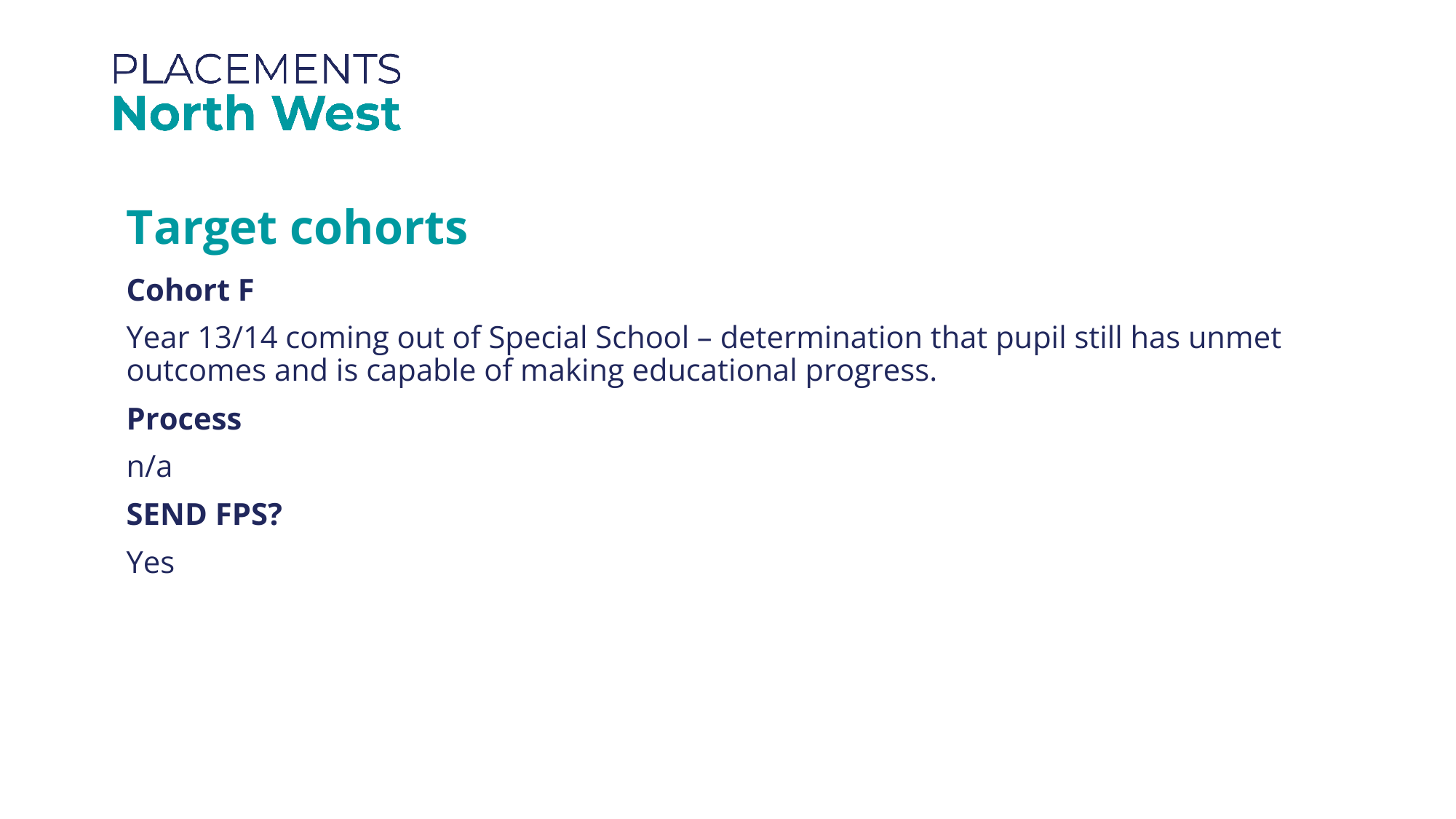

Target cohorts
Cohort F
Year 13/14 coming out of Special School – determination that pupil still has unmet outcomes and is capable of making educational progress.
Process
n/a
SEND FPS?
Yes